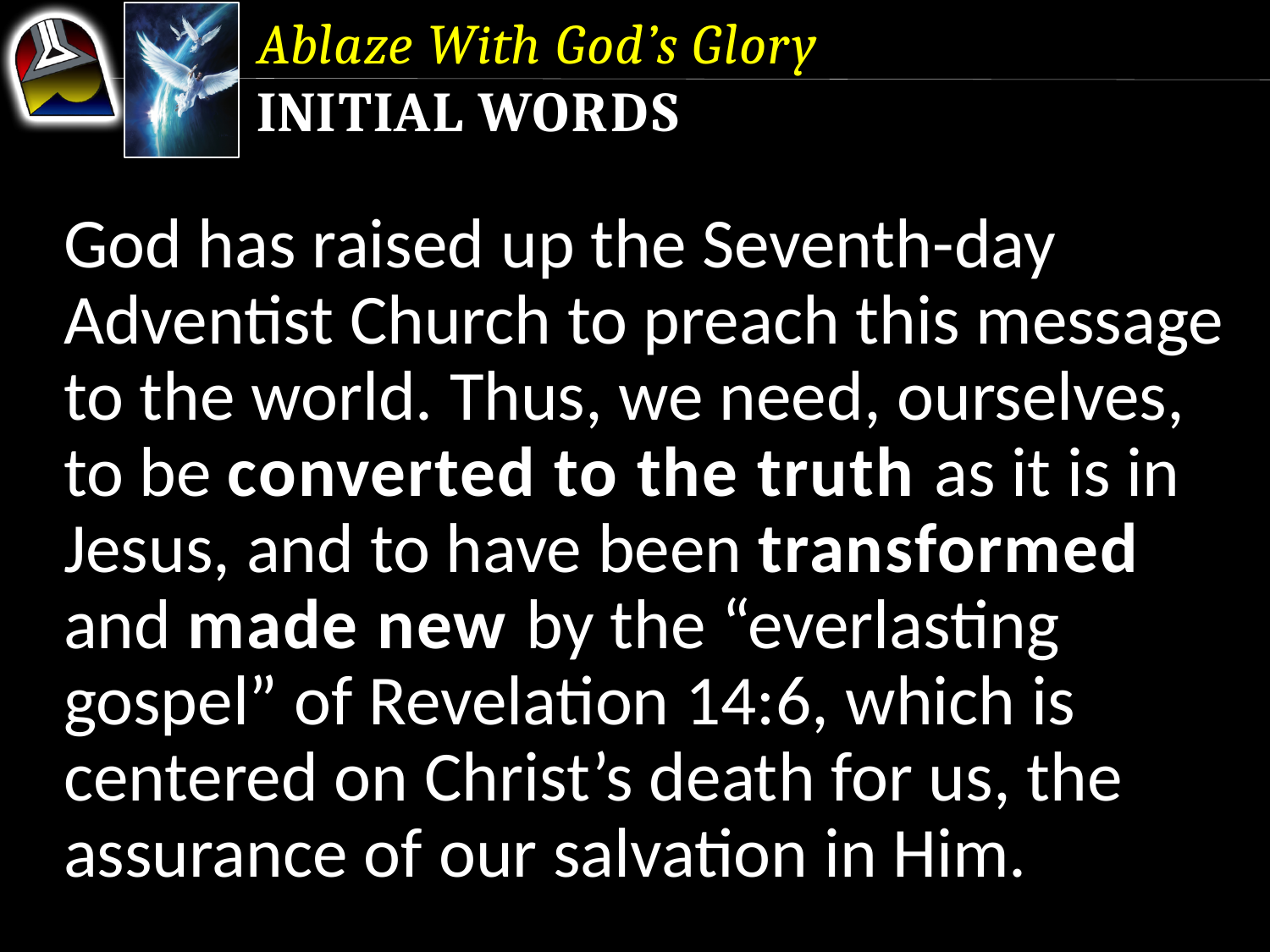

Ablaze With God’s Glory
Initial Words
God has raised up the Seventh-day Adventist Church to preach this message to the world. Thus, we need, ourselves, to be converted to the truth as it is in Jesus, and to have been transformed   and made new by the “everlasting gospel” of Revelation 14:6, which is centered on Christ’s death for us, the assurance of our salvation in Him.
God has raised up the Seventh-day Adventist Church to preach this message to the world. Thus, we need, ourselves, to be converted to the truth as it is in Jesus, and to have been transformed   and made new by the “everlasting gospel” of Revelation 14:6,
God has raised up the Seventh-day Adventist Church to preach this message to the world.